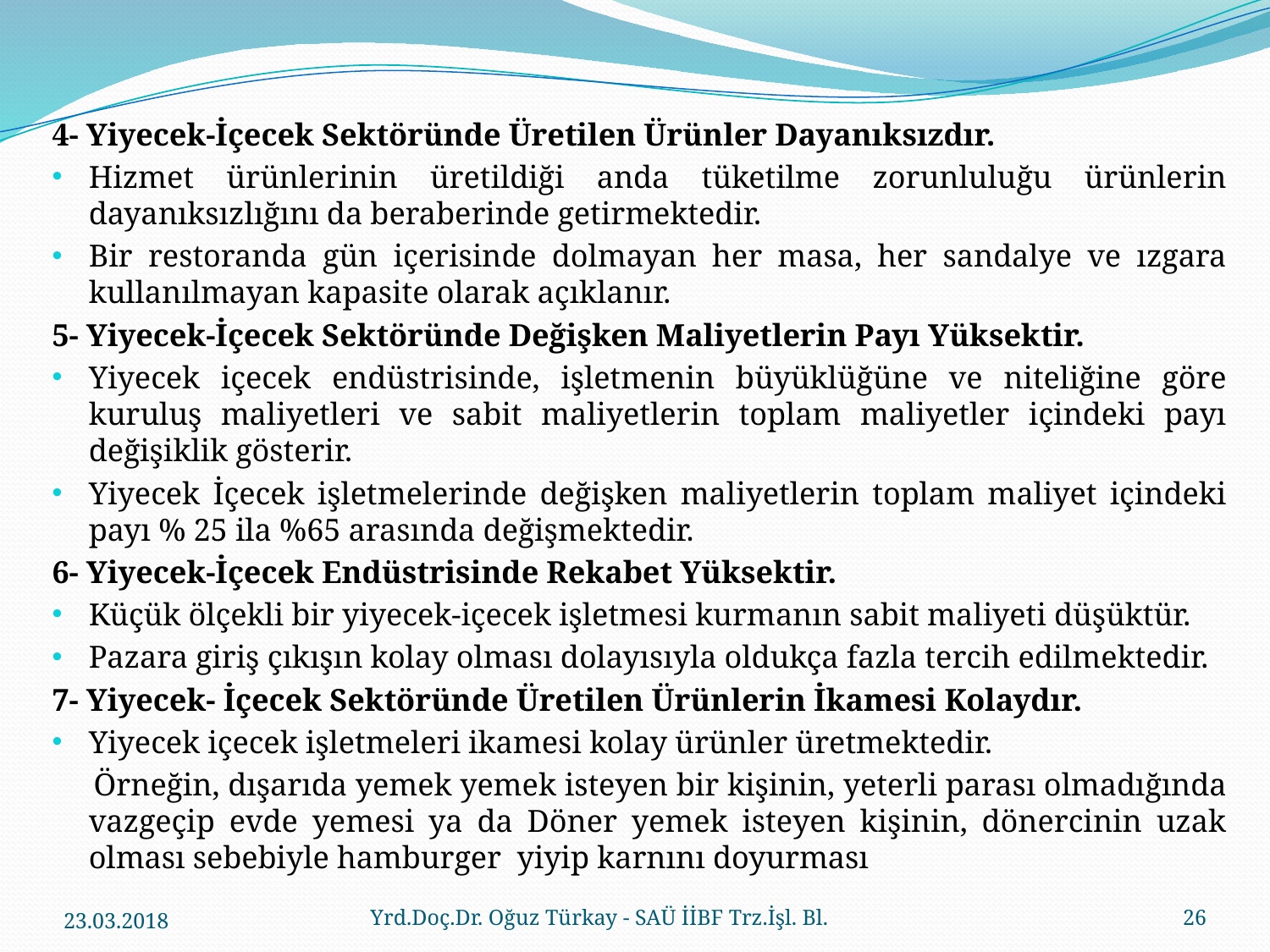

4- Yiyecek-İçecek Sektöründe Üretilen Ürünler Dayanıksızdır.
Hizmet ürünlerinin üretildiği anda tüketilme zorunluluğu ürünlerin dayanıksızlığını da beraberinde getirmektedir.
Bir restoranda gün içerisinde dolmayan her masa, her sandalye ve ızgara kullanılmayan kapasite olarak açıklanır.
5- Yiyecek-İçecek Sektöründe Değişken Maliyetlerin Payı Yüksektir.
Yiyecek içecek endüstrisinde, işletmenin büyüklüğüne ve niteliğine göre kuruluş maliyetleri ve sabit maliyetlerin toplam maliyetler içindeki payı değişiklik gösterir.
Yiyecek İçecek işletmelerinde değişken maliyetlerin toplam maliyet içindeki payı % 25 ila %65 arasında değişmektedir.
6- Yiyecek-İçecek Endüstrisinde Rekabet Yüksektir.
Küçük ölçekli bir yiyecek-içecek işletmesi kurmanın sabit maliyeti düşüktür.
Pazara giriş çıkışın kolay olması dolayısıyla oldukça fazla tercih edilmektedir.
7- Yiyecek- İçecek Sektöründe Üretilen Ürünlerin İkamesi Kolaydır.
Yiyecek içecek işletmeleri ikamesi kolay ürünler üretmektedir.
     Örneğin, dışarıda yemek yemek isteyen bir kişinin, yeterli parası olmadığında vazgeçip evde yemesi ya da Döner yemek isteyen kişinin, dönercinin uzak olması sebebiyle hamburger  yiyip karnını doyurması
23.03.2018
Yrd.Doç.Dr. Oğuz Türkay - SAÜ İİBF Trz.İşl. Bl.
26